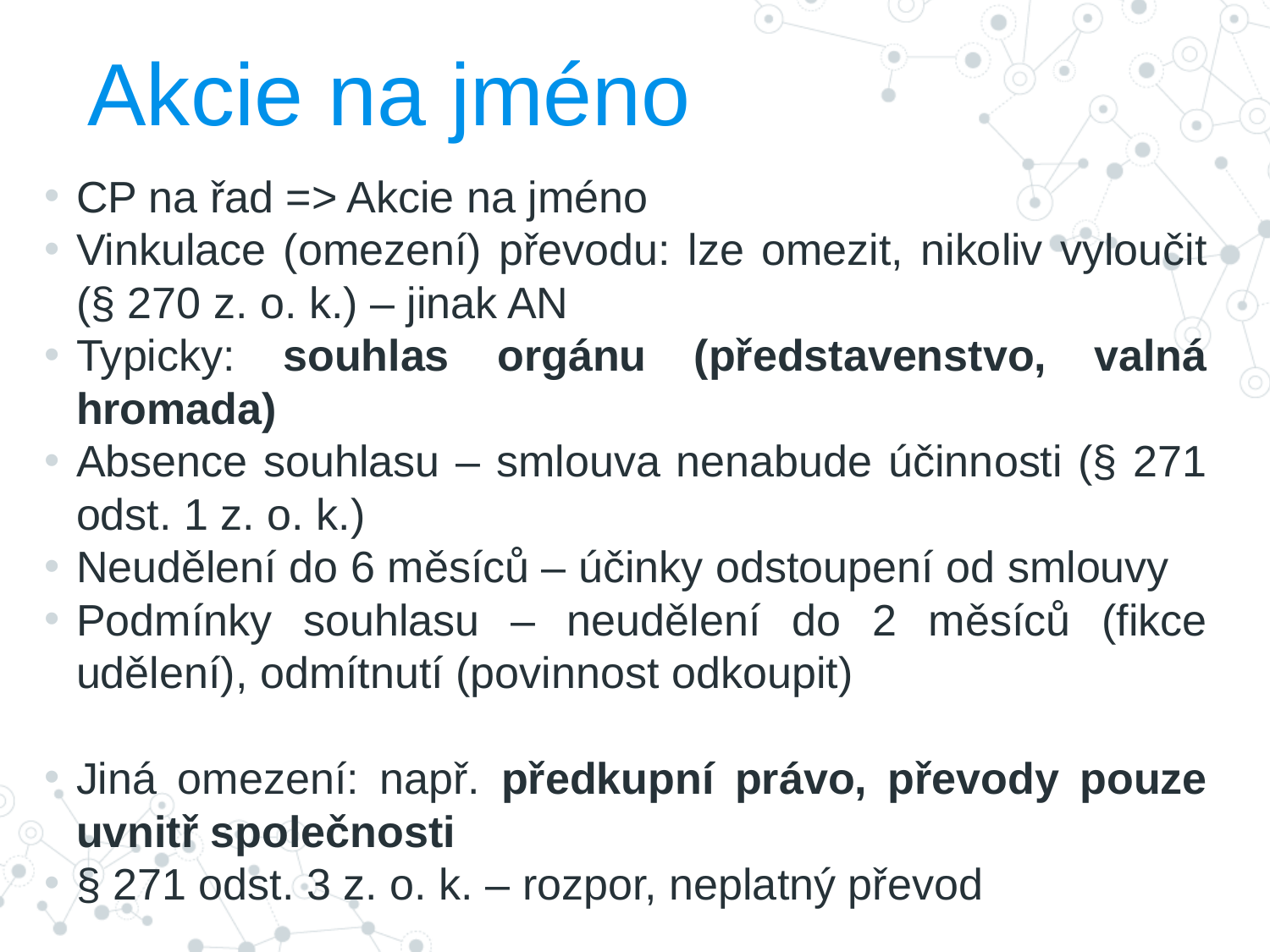

# Akcie na jméno
CP na řad => Akcie na jméno
Vinkulace (omezení) převodu: lze omezit, nikoliv vyloučit (§ 270 z. o. k.) – jinak AN
Typicky: souhlas orgánu (představenstvo, valná hromada)
Absence souhlasu – smlouva nenabude účinnosti (§ 271 odst. 1 z. o. k.)
Neudělení do 6 měsíců – účinky odstoupení od smlouvy
Podmínky souhlasu – neudělení do 2 měsíců (fikce udělení), odmítnutí (povinnost odkoupit)

Jiná omezení: např. předkupní právo, převody pouze uvnitř společnosti
§ 271 odst. 3 z. o. k. – rozpor, neplatný převod